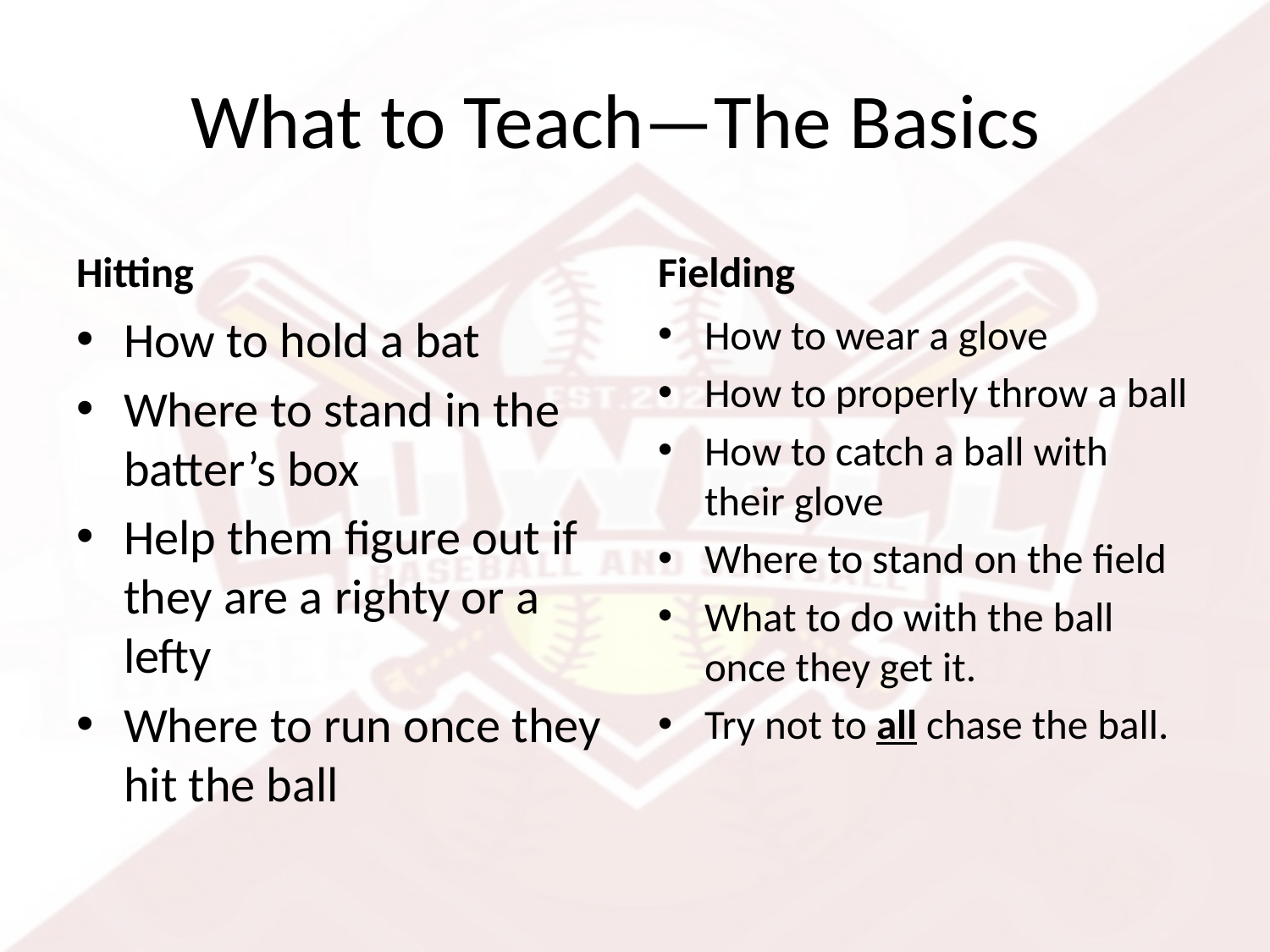

# What to Teach—The Basics
Hitting
Fielding
How to hold a bat
Where to stand in the batter’s box
Help them figure out if they are a righty or a lefty
Where to run once they hit the ball

How to wear a glove
How to properly throw a ball
How to catch a ball with their glove
Where to stand on the field
What to do with the ball once they get it.
Try not to all chase the ball.